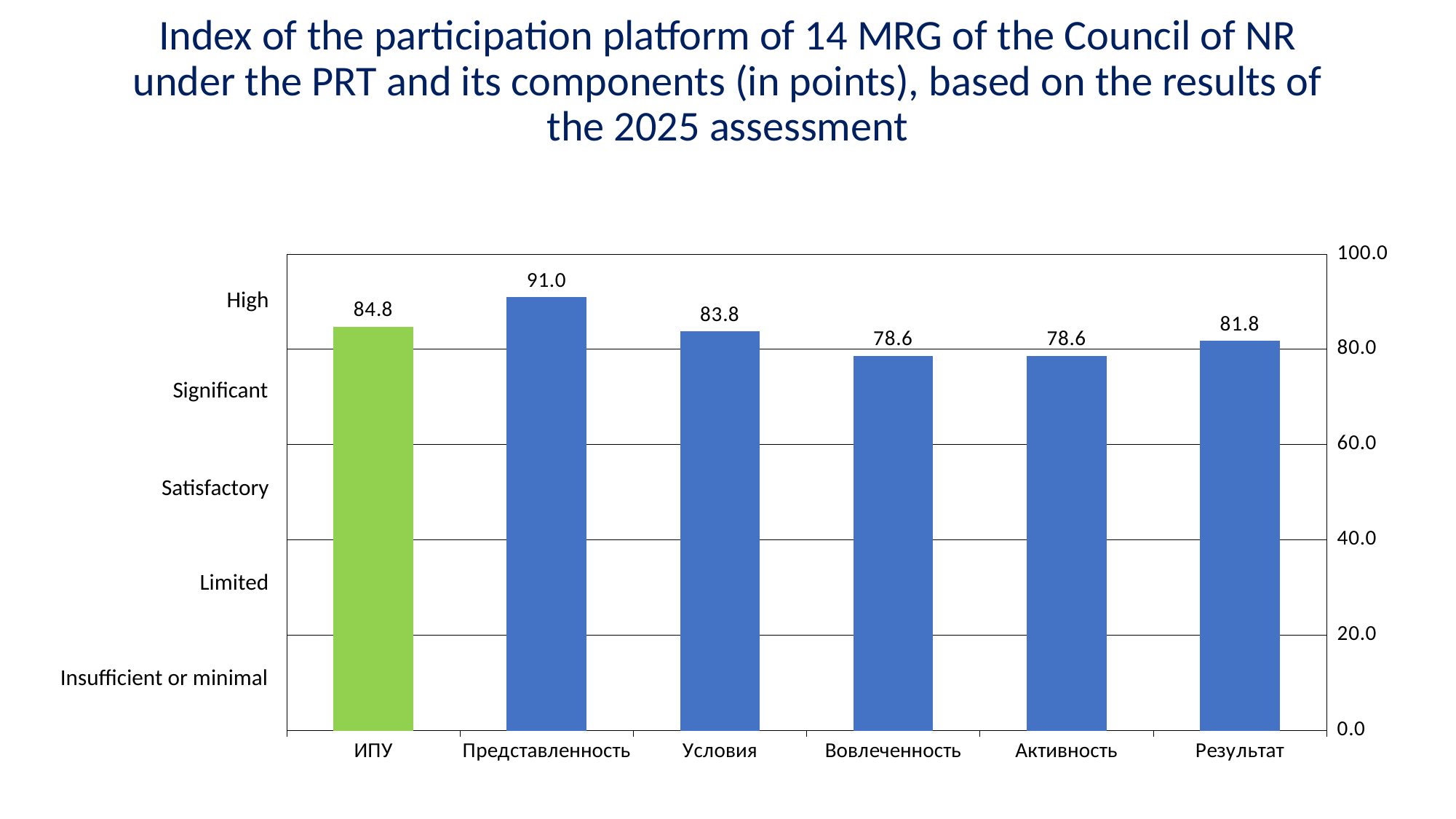

# Index of the participation platform of 14 MRG of the Council of NR under the PRT and its components (in points), based on the results of the 2025 assessment

### Chart

| Category |  |
|---|---|
| ИПУ | 84.7925170068027 |
| Представленность | 91.0 |
| Условия | 83.8469387755102 |
| Вовлеченность | 78.6428571428571 |
| Активность | 78.6428571428571 |
| Результат | 81.8333333333333 |
High
Significant
Satisfactory
Limited
Insufficient or minimal